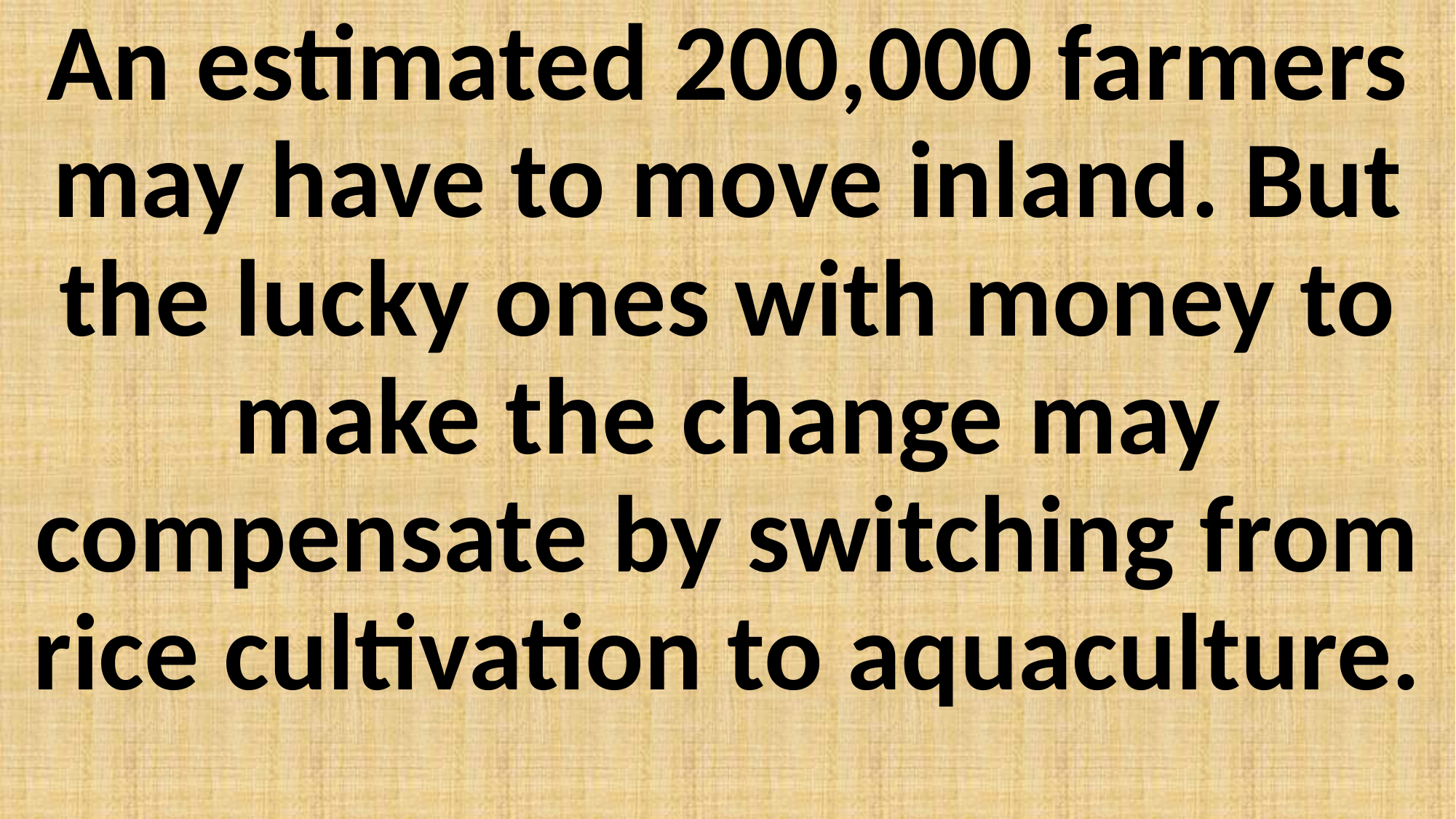

An estimated 200,000 farmers may have to move inland. But the lucky ones with money to make the change may compensate by switching from rice cultivation to aquaculture.
#